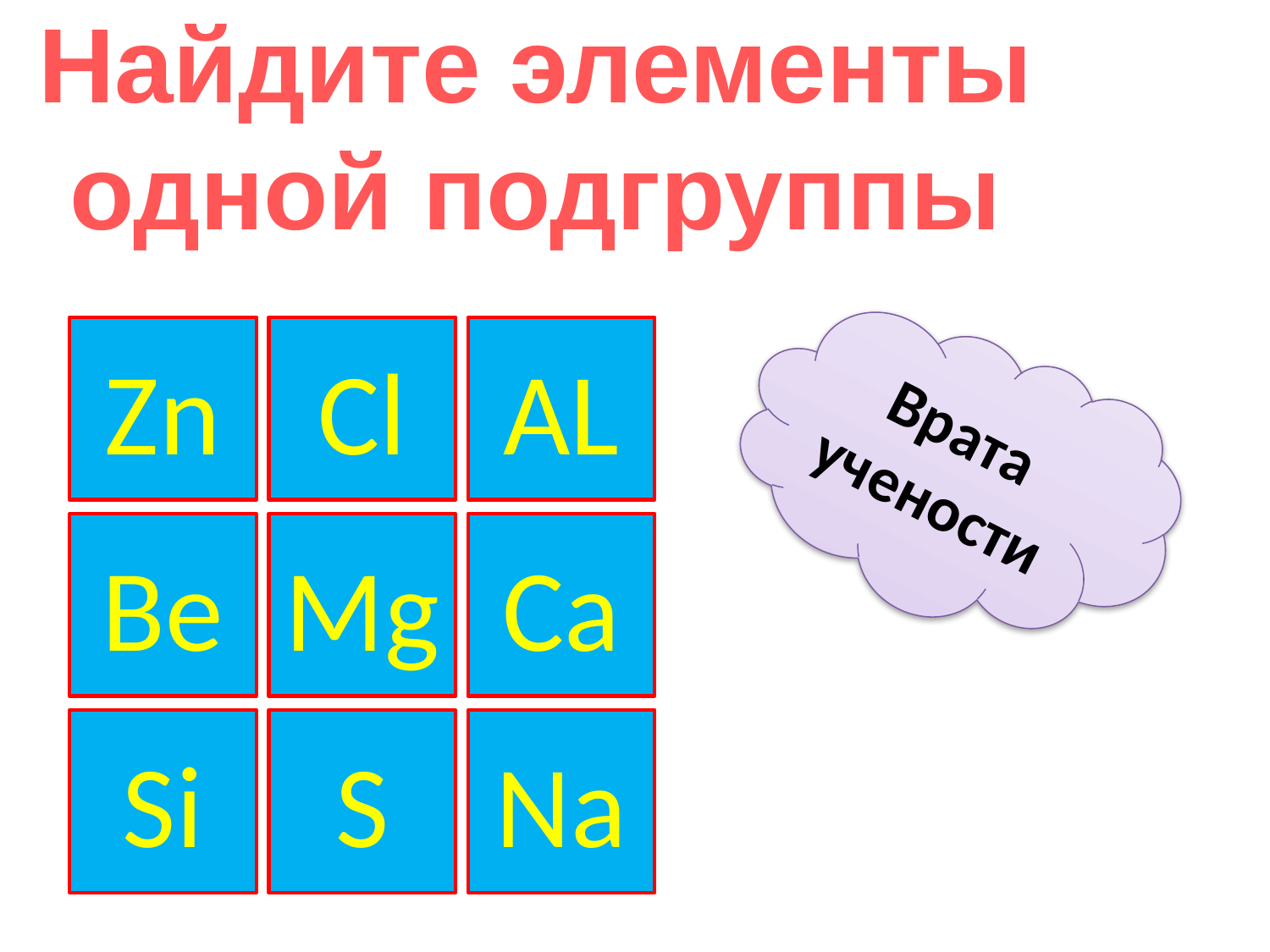

Найдите элементы одной подгруппы
Zn
Cl
AL
Be
Mg
Ca
Si
S
Na
Врата учености